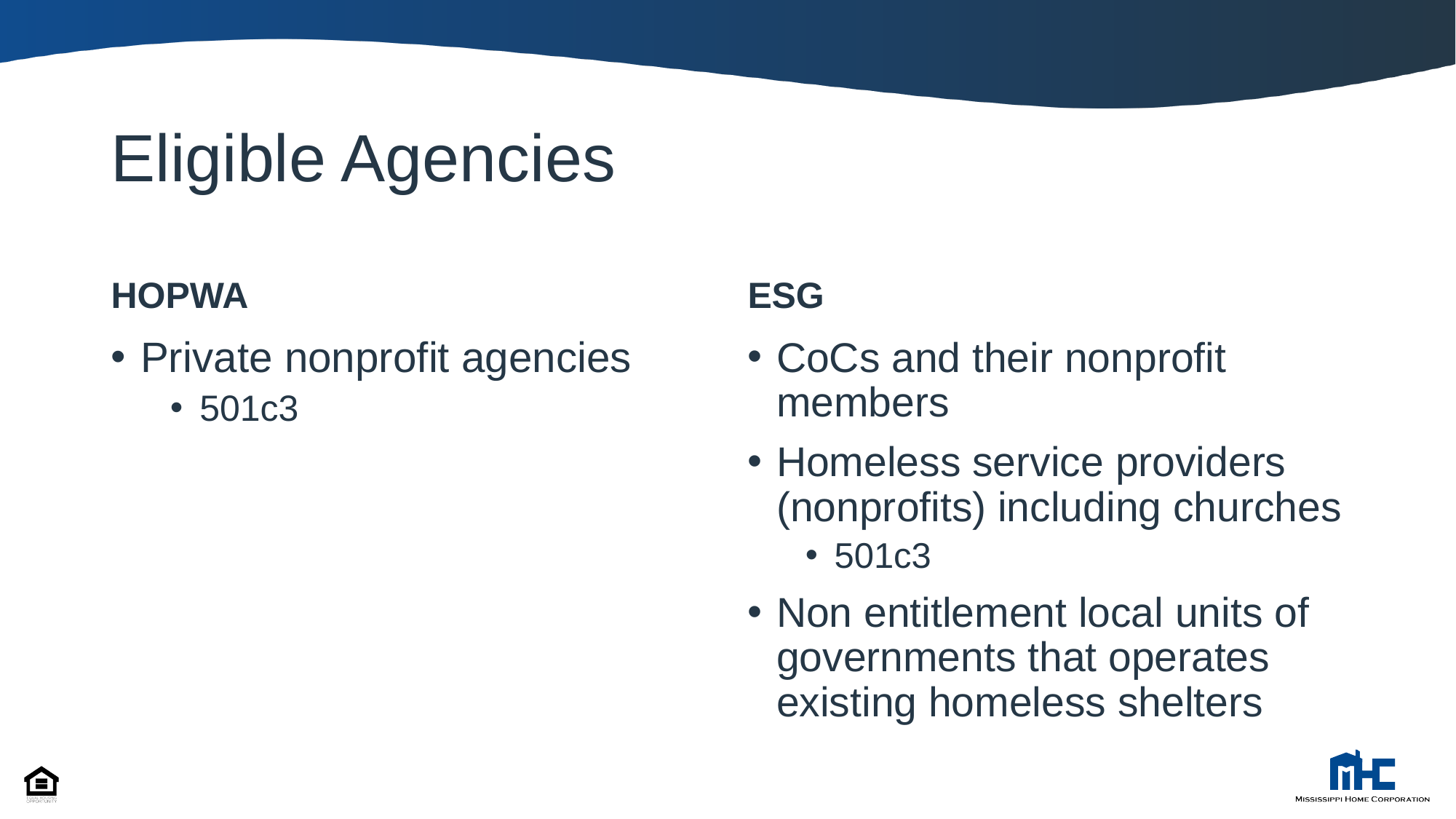

# Eligible Agencies
HOPWA
ESG
Private nonprofit agencies
501c3
CoCs and their nonprofit members
Homeless service providers (nonprofits) including churches
501c3
Non entitlement local units of governments that operates existing homeless shelters